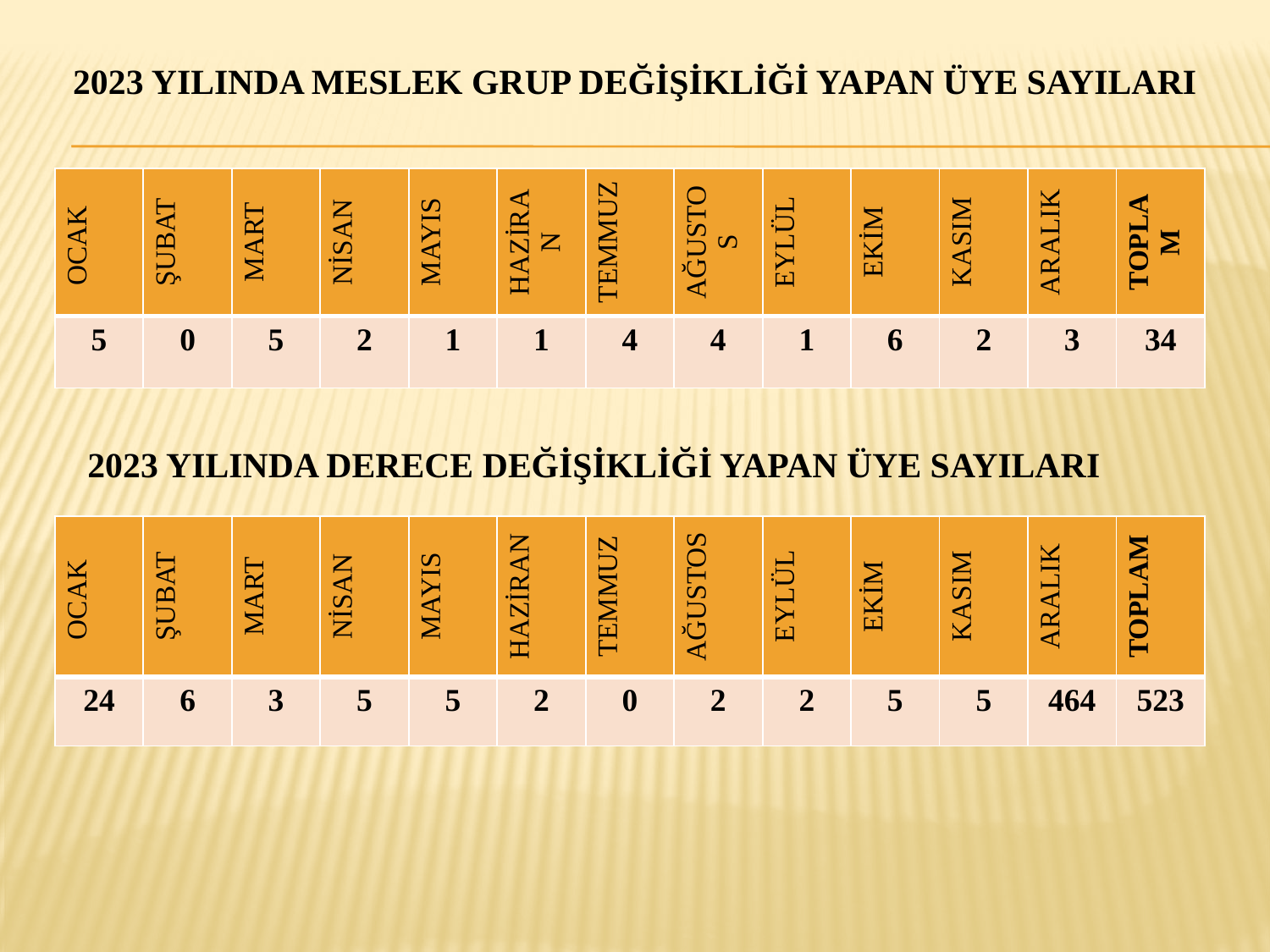

# 2023 YILINDA MESLEK GRUP DEĞİŞİKLİĞİ YAPAN ÜYE SAYILARI
| OCAK | ŞUBAT | MART | NİSAN | MAYIS | HAZİRAN | TEMMUZ | AĞUSTOS | EYLÜL | EKİM | KASIM | ARALIK | TOPLAM |
| --- | --- | --- | --- | --- | --- | --- | --- | --- | --- | --- | --- | --- |
| 5 | 0 | 5 | 2 | 1 | 1 | 4 | 4 | 1 | 6 | 2 | 3 | 34 |
2023 YILINDA DERECE DEĞİŞİKLİĞİ YAPAN ÜYE SAYILARI
| OCAK | ŞUBAT | MART | NİSAN | MAYIS | HAZİRAN | TEMMUZ | AĞUSTOS | EYLÜL | EKİM | KASIM | ARALIK | TOPLAM |
| --- | --- | --- | --- | --- | --- | --- | --- | --- | --- | --- | --- | --- |
| 24 | 6 | 3 | 5 | 5 | 2 | 0 | 2 | 2 | 5 | 5 | 464 | 523 |